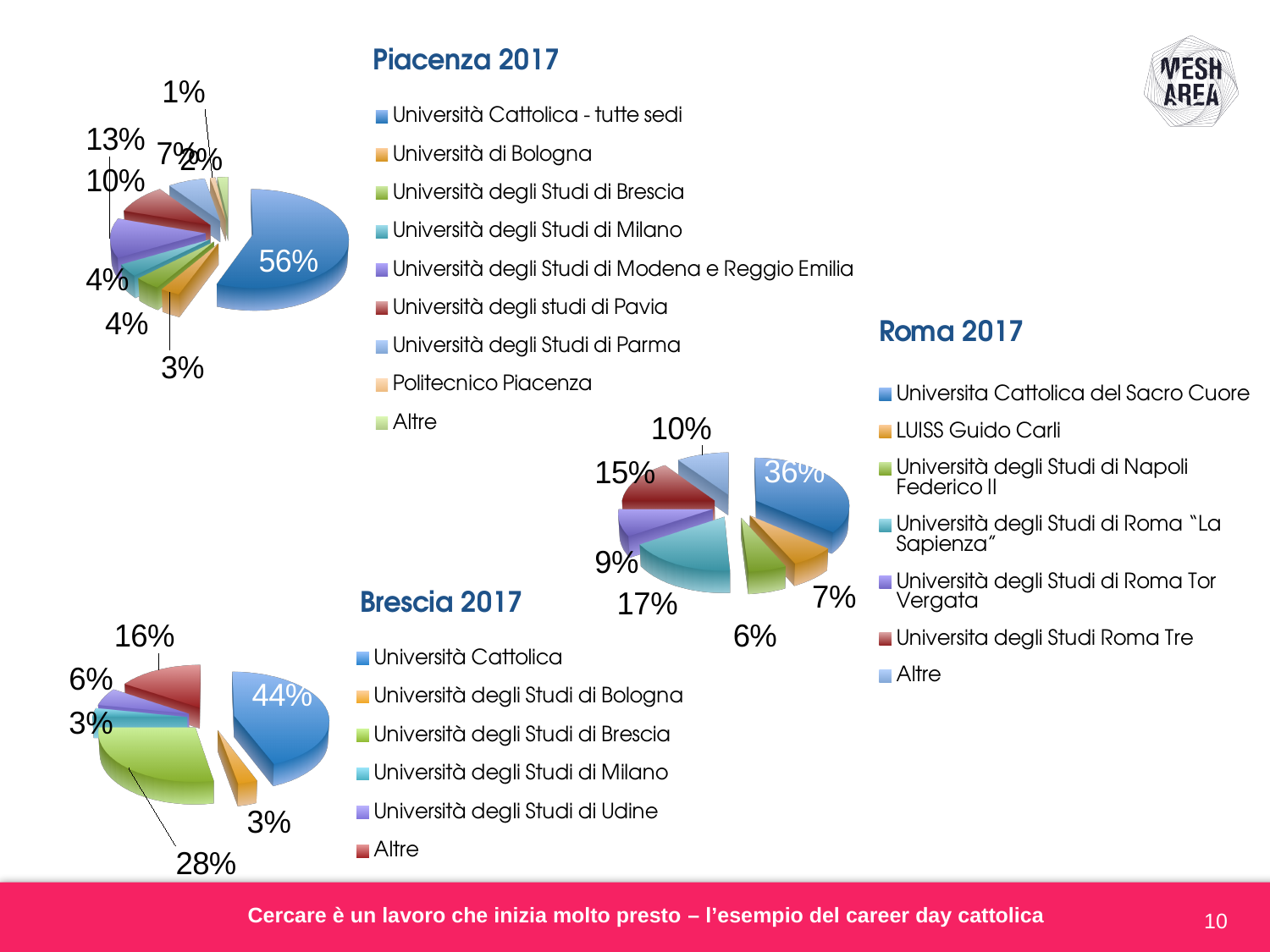

[unsupported chart]

[unsupported chart]

[unsupported chart]

Cercare è un lavoro che inizia molto presto – l’esempio del career day cattolica
10